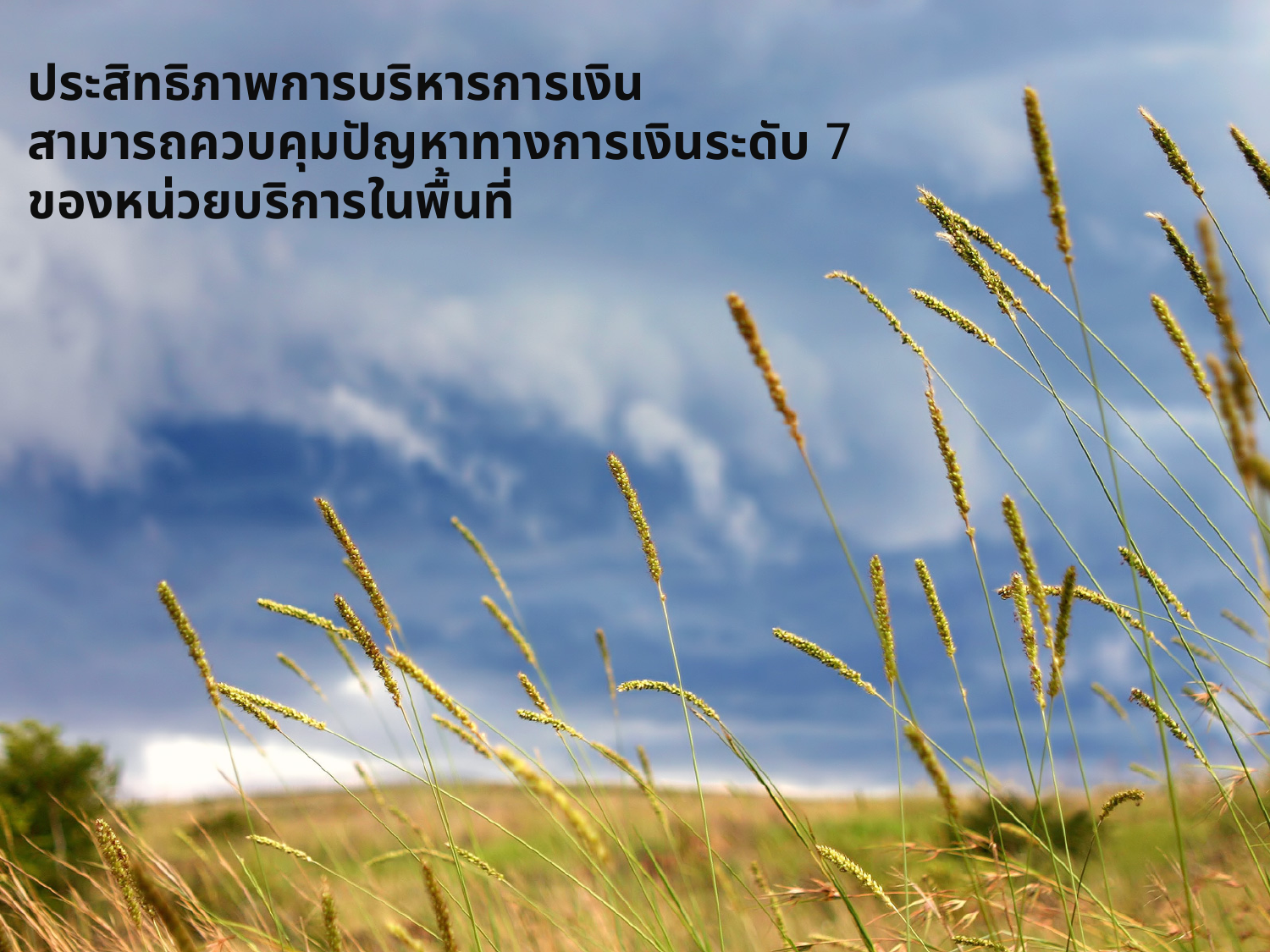

# ประสิทธิภาพการบริหารการเงิน สามารถควบคุมปัญหาทางการเงินระดับ 7 ของหน่วยบริการในพื้นที่